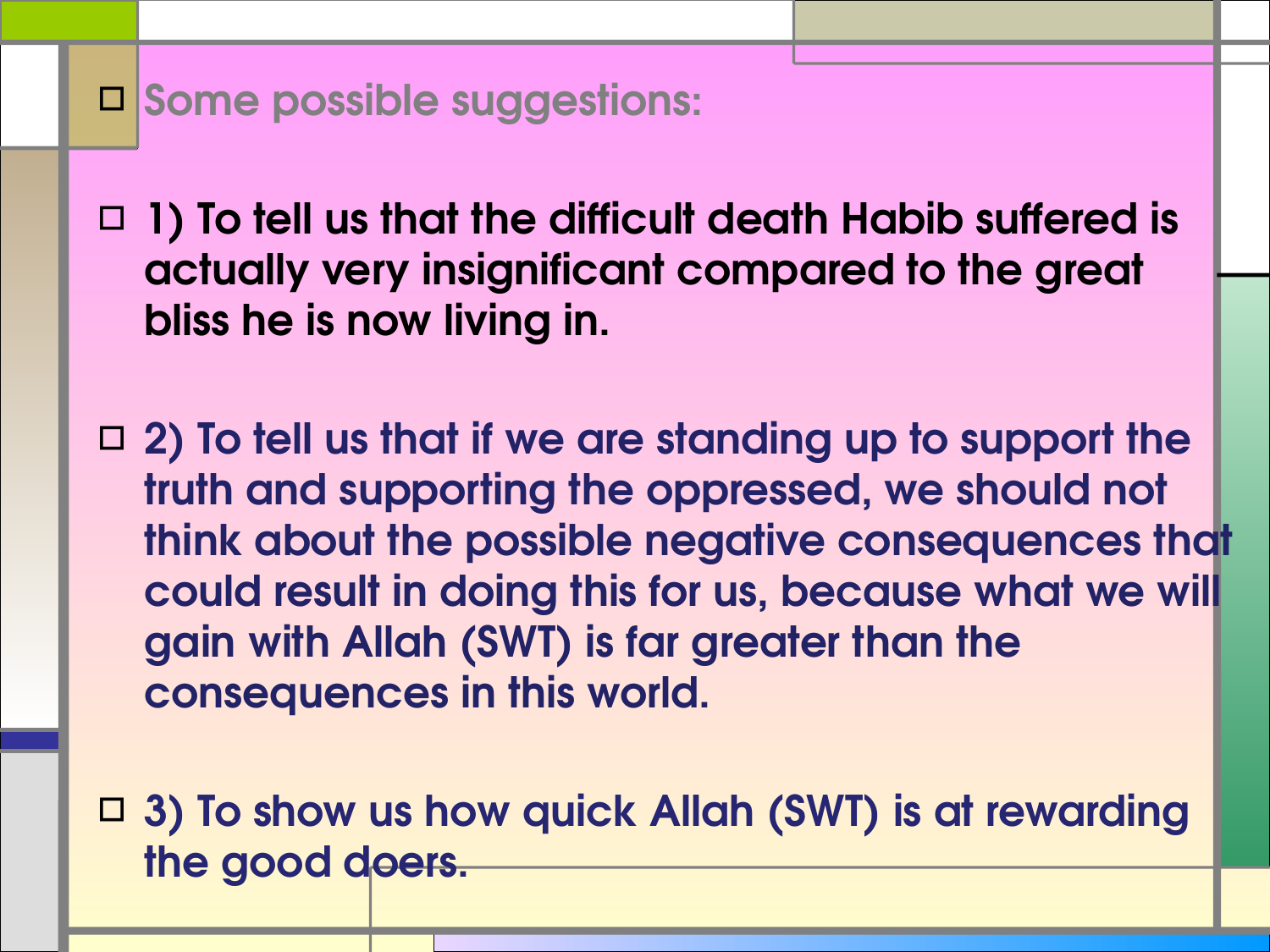

Some possible suggestions:

1) To tell us that the difficult death Habib suffered is actually very insignificant compared to the great bliss he is now living in.

2) To tell us that if we are standing up to support the truth and supporting the oppressed, we should not think about the possible negative consequences that could result in doing this for us, because what we will gain with Allah (SWT) is far greater than the consequences in this world.

3) To show us how quick Allah (SWT) is at rewarding the good doers.